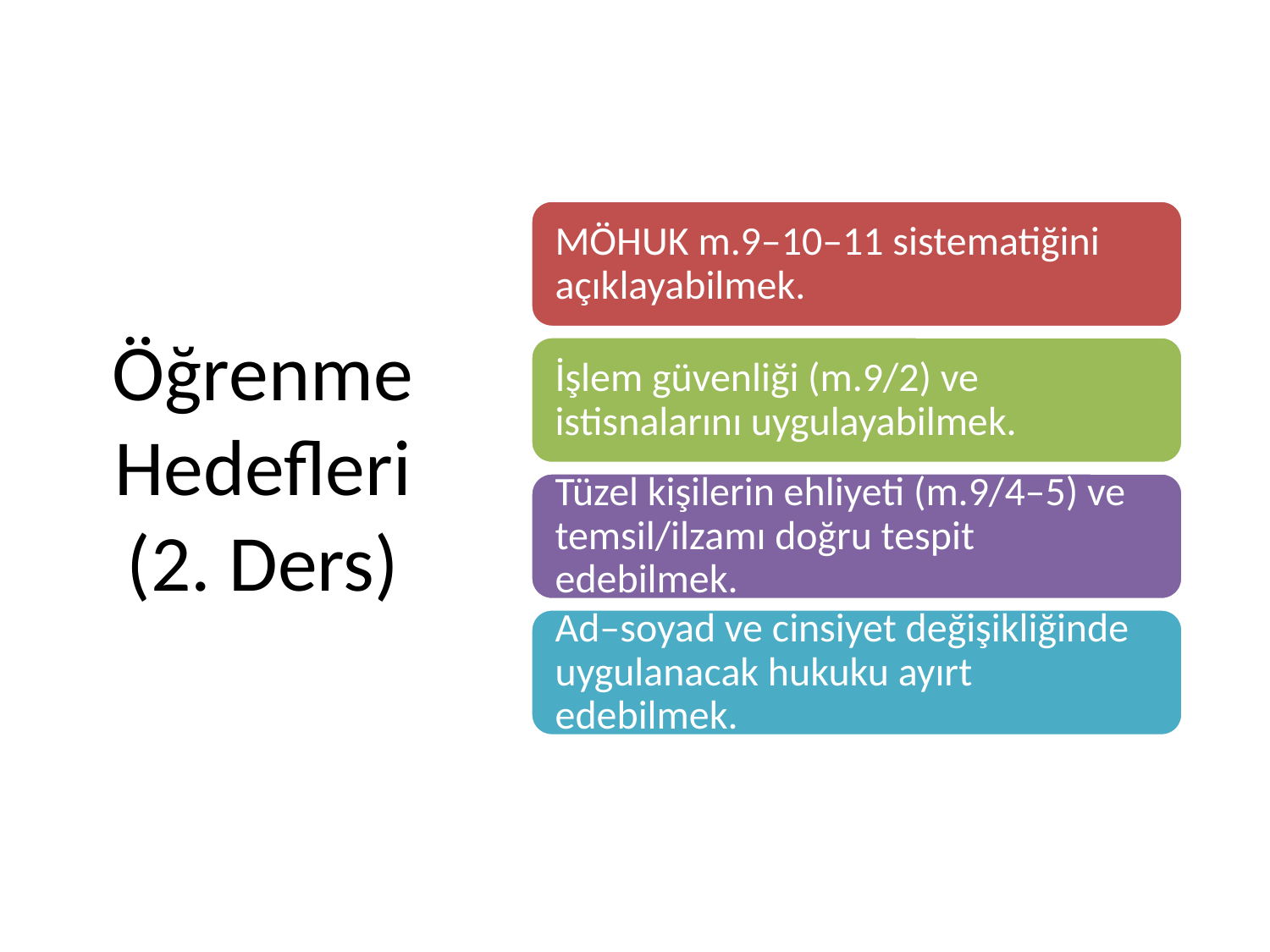

# Öğrenme Hedefleri (2. Ders)
MÖHUK m.9–10–11 sistematiğini açıklayabilmek.
İşlem güvenliği (m.9/2) ve istisnalarını uygulayabilmek.
Tüzel kişilerin ehliyeti (m.9/4–5) ve temsil/ilzamı doğru tespit edebilmek.
Ad–soyad ve cinsiyet değişikliğinde uygulanacak hukuku ayırt edebilmek.